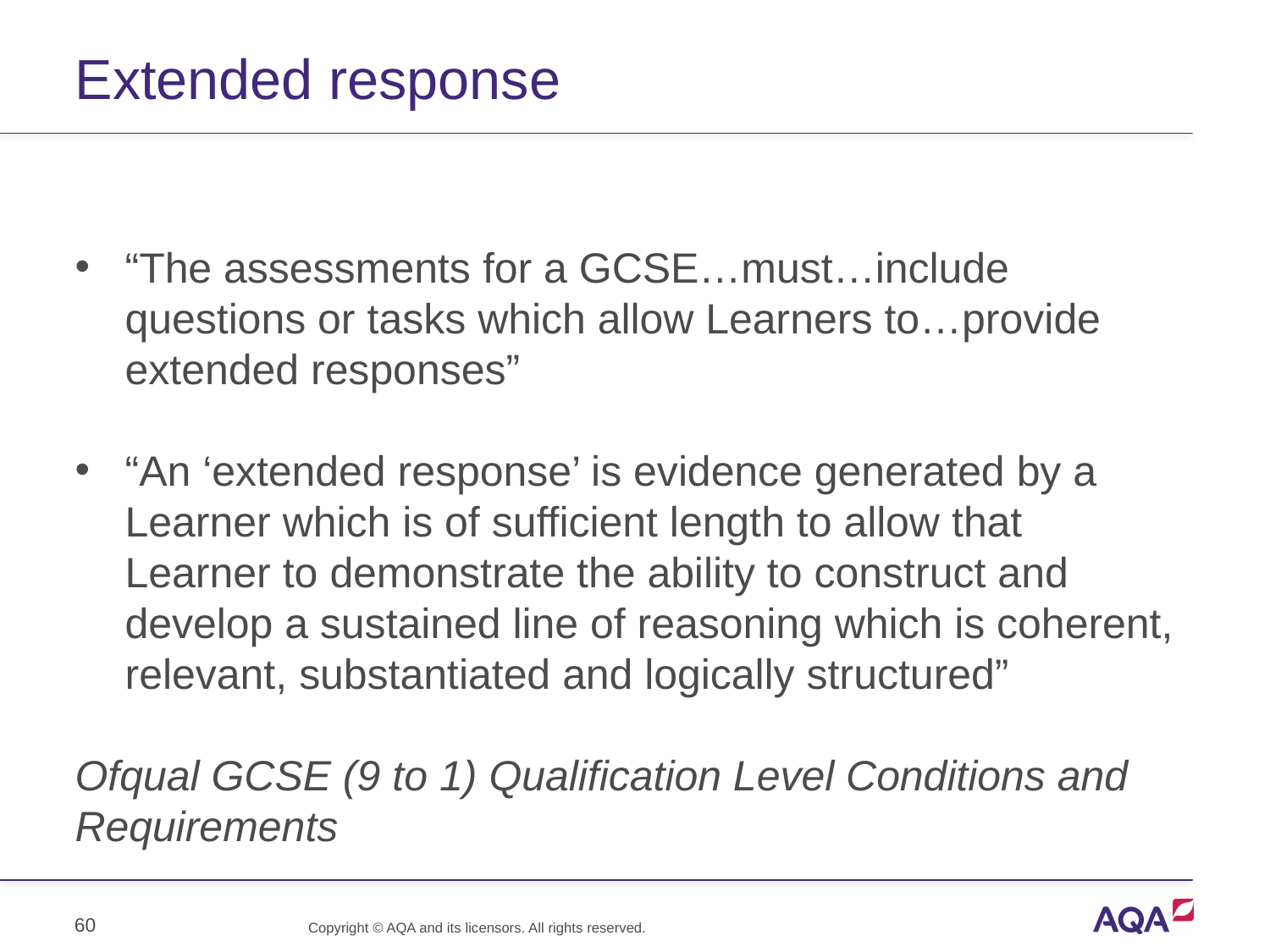

# Extended response
“The assessments for a GCSE…must…include questions or tasks which allow Learners to…provide extended responses”

“An ‘extended response’ is evidence generated by a Learner which is of sufficient length to allow that Learner to demonstrate the ability to construct and develop a sustained line of reasoning which is coherent, relevant, substantiated and logically structured”

Ofqual GCSE (9 to 1) Qualification Level Conditions and Requirements

60
Copyright © AQA and its licensors. All rights reserved.